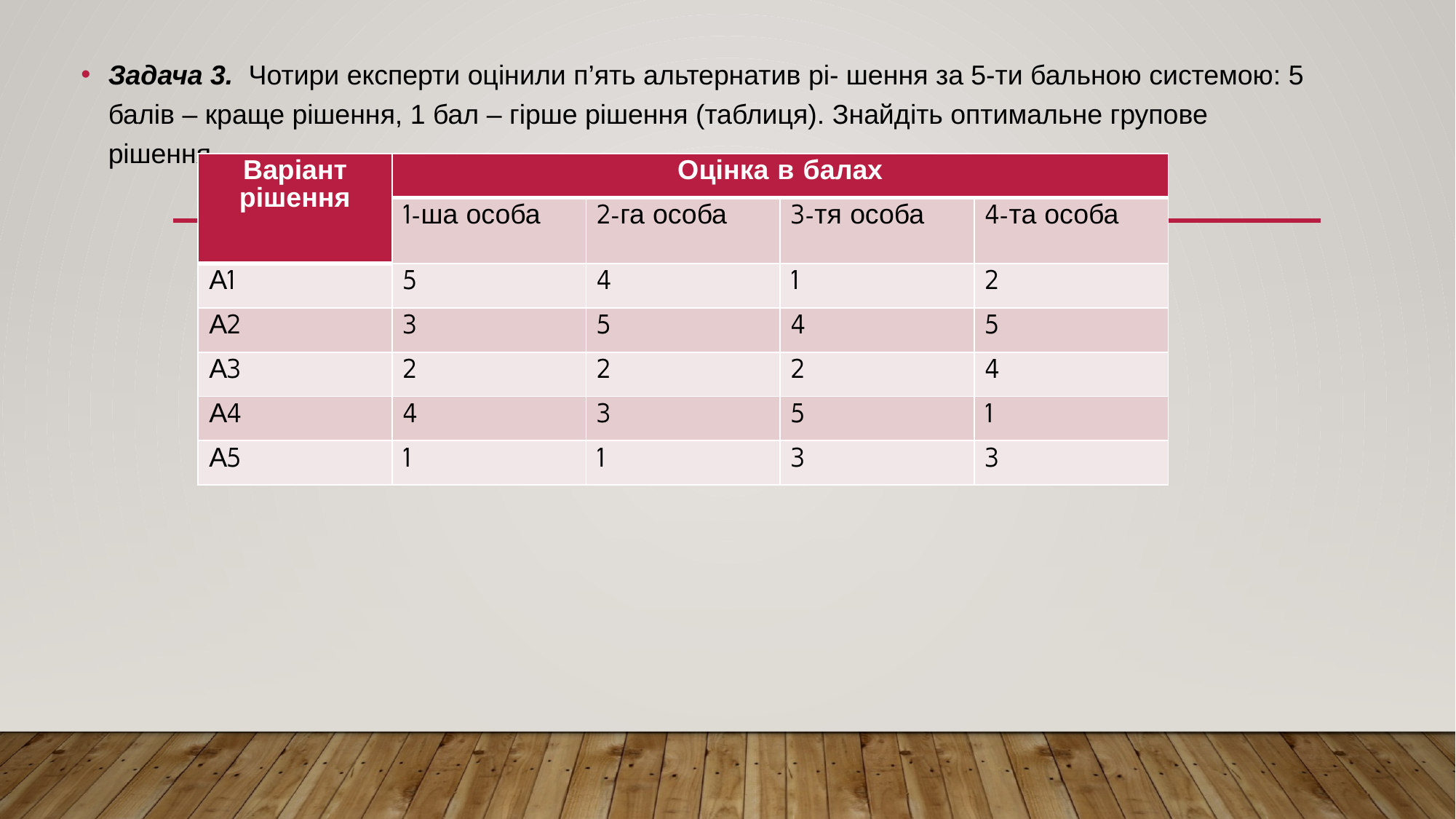

Задача 3.  Чотири експерти оцінили п’ять альтернатив рі- шення за 5-ти бальною системою: 5 балів – краще рішення, 1 бал – гірше рішення (таблиця). Знайдіть оптимальне групове рішення.

| Варіант рішення | Оцінка в балах |  |  |  |
| --- | --- | --- | --- | --- |
|  | 1-ша особа | 2-га особа | 3-тя особа | 4-та особа |
| А1 | 5 | 4 | 1 | 2 |
| А2 | 3 | 5 | 4 | 5 |
| А3 | 2 | 2 | 2 | 4 |
| А4 | 4 | 3 | 5 | 1 |
| А5 | 1 | 1 | 3 | 3 |